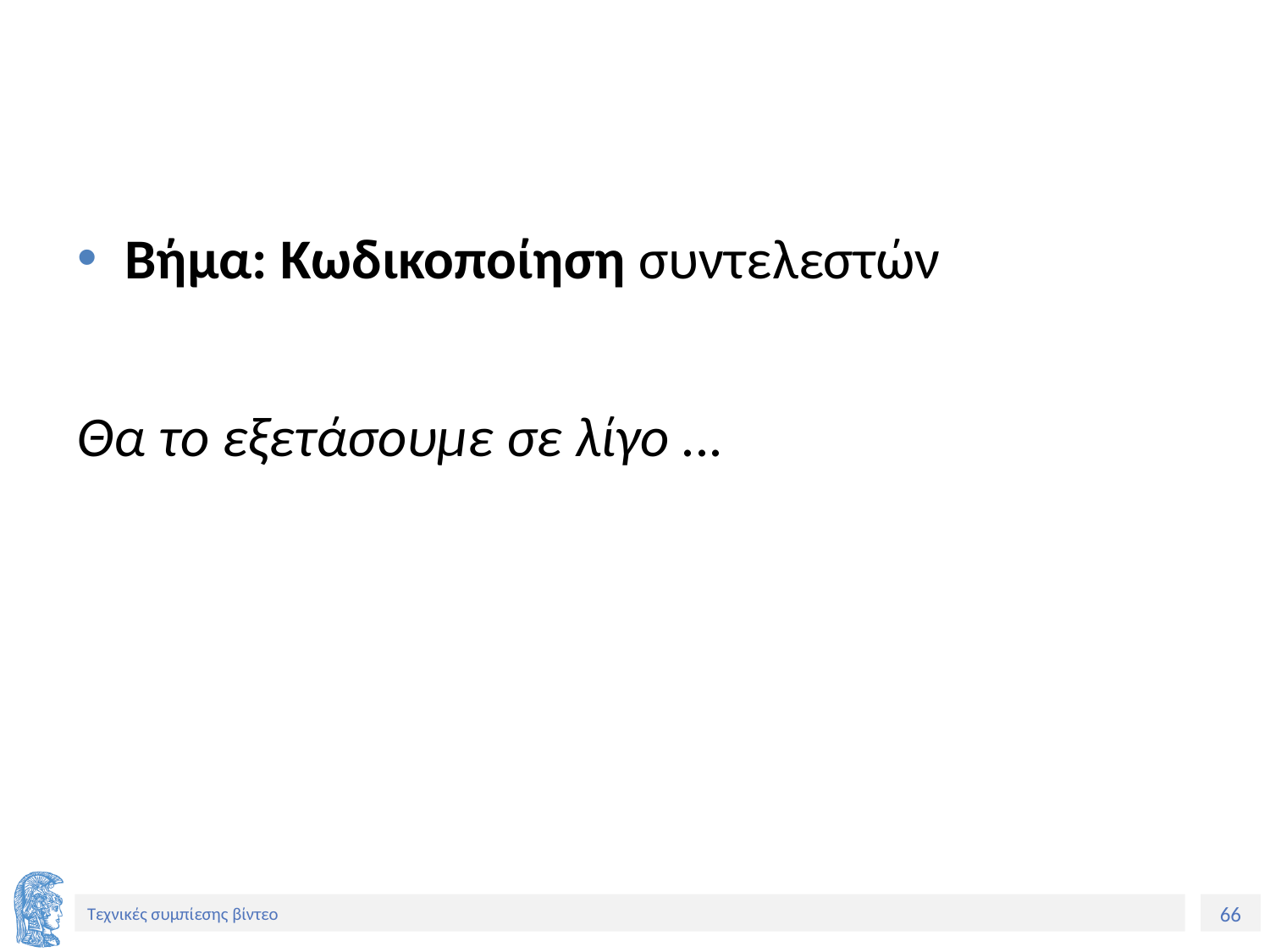

#
Βήμα: Κωδικοποίηση συντελεστών

Θα το εξετάσουμε σε λίγο ...